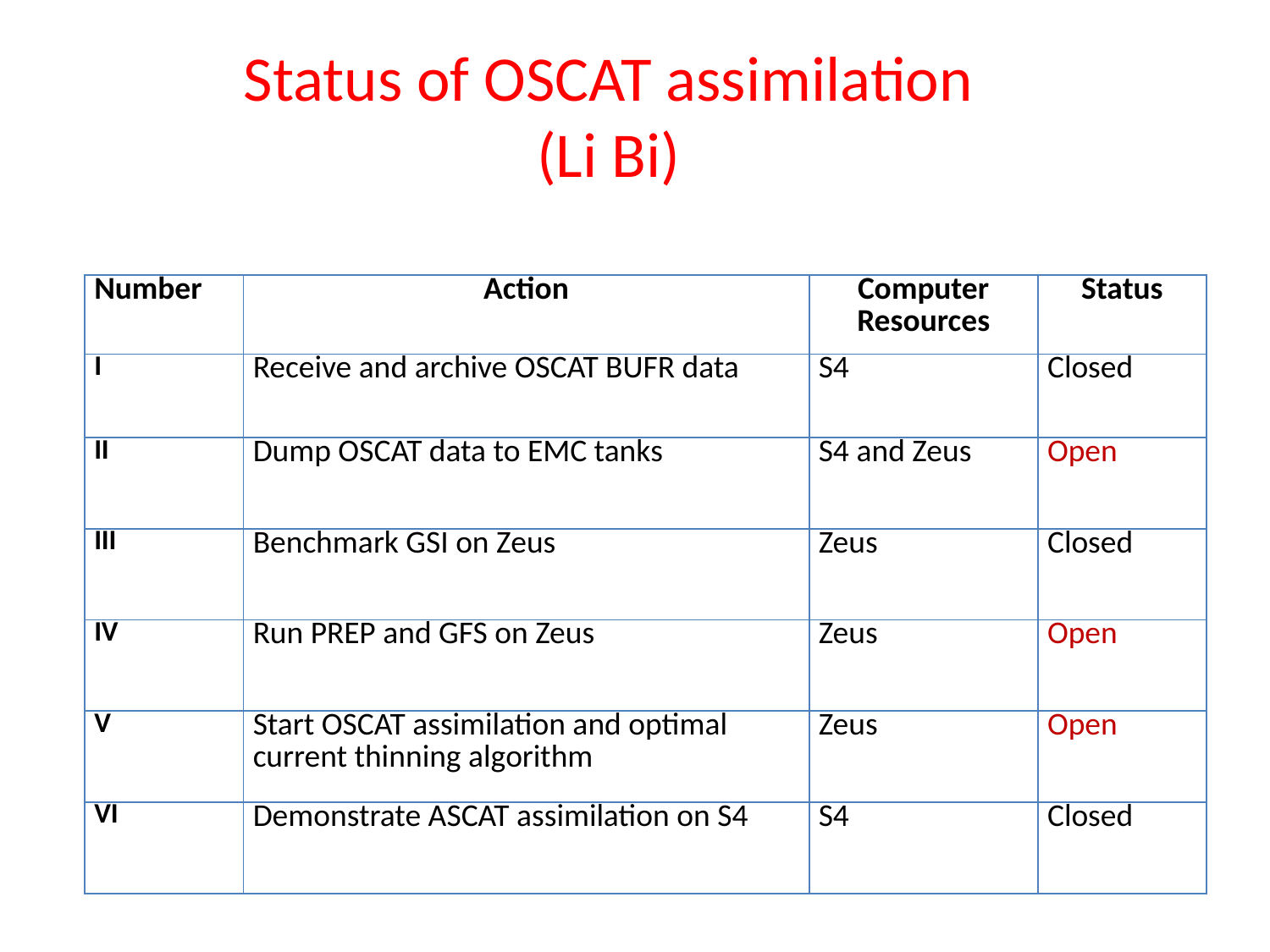

Status of OSCAT assimilation
(Li Bi)
| Number | Action | Computer Resources | Status |
| --- | --- | --- | --- |
| I | Receive and archive OSCAT BUFR data | S4 | Closed |
| II | Dump OSCAT data to EMC tanks | S4 and Zeus | Open |
| III | Benchmark GSI on Zeus | Zeus | Closed |
| IV | Run PREP and GFS on Zeus | Zeus | Open |
| V | Start OSCAT assimilation and optimal current thinning algorithm | Zeus | Open |
| VI | Demonstrate ASCAT assimilation on S4 | S4 | Closed |